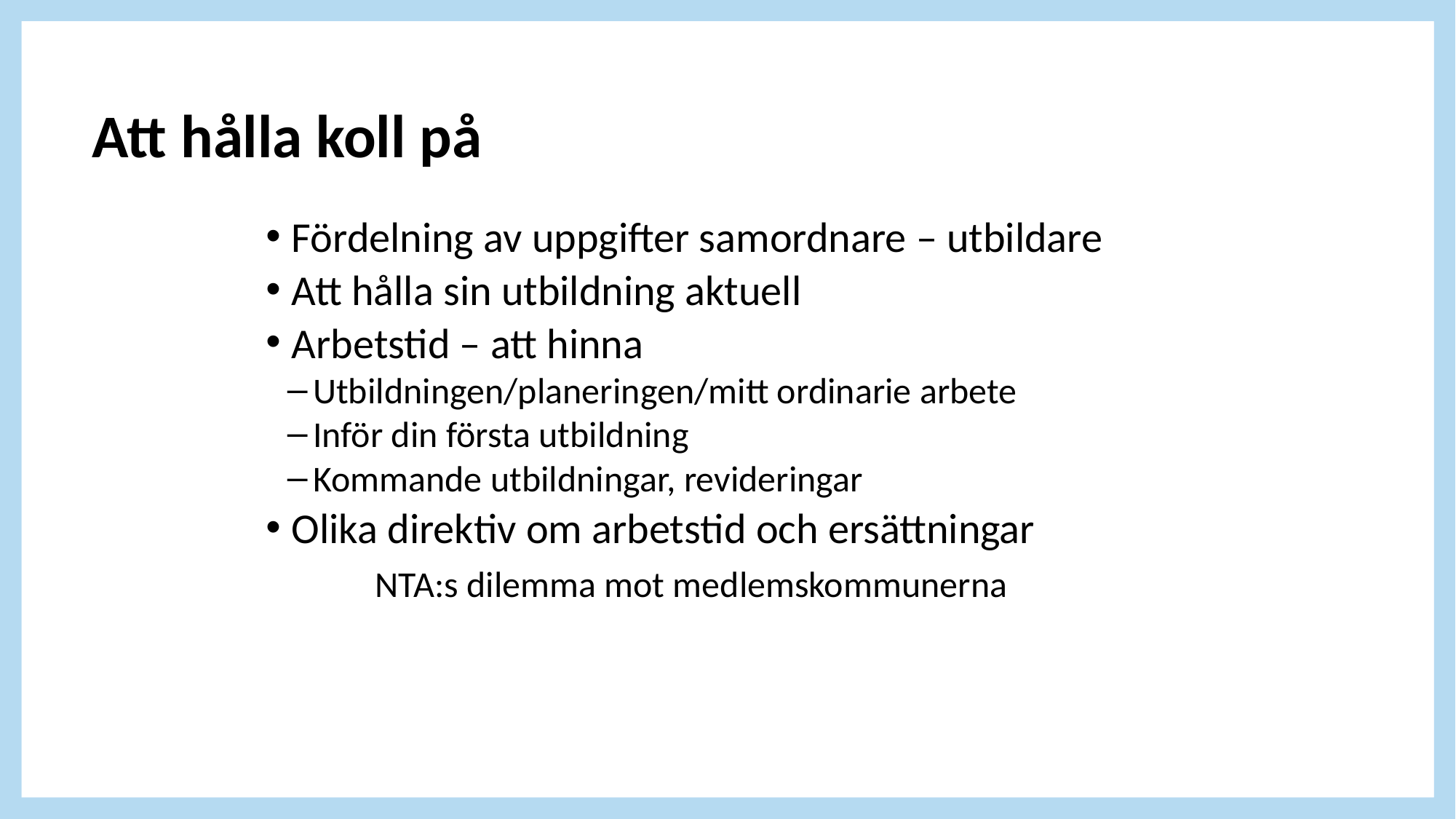

# Att hålla koll på
Fördelning av uppgifter samordnare – utbildare
Att hålla sin utbildning aktuell
Arbetstid – att hinna
Utbildningen/planeringen/mitt ordinarie arbete
Inför din första utbildning
Kommande utbildningar, revideringar
Olika direktiv om arbetstid och ersättningar
	NTA:s dilemma mot medlemskommunerna